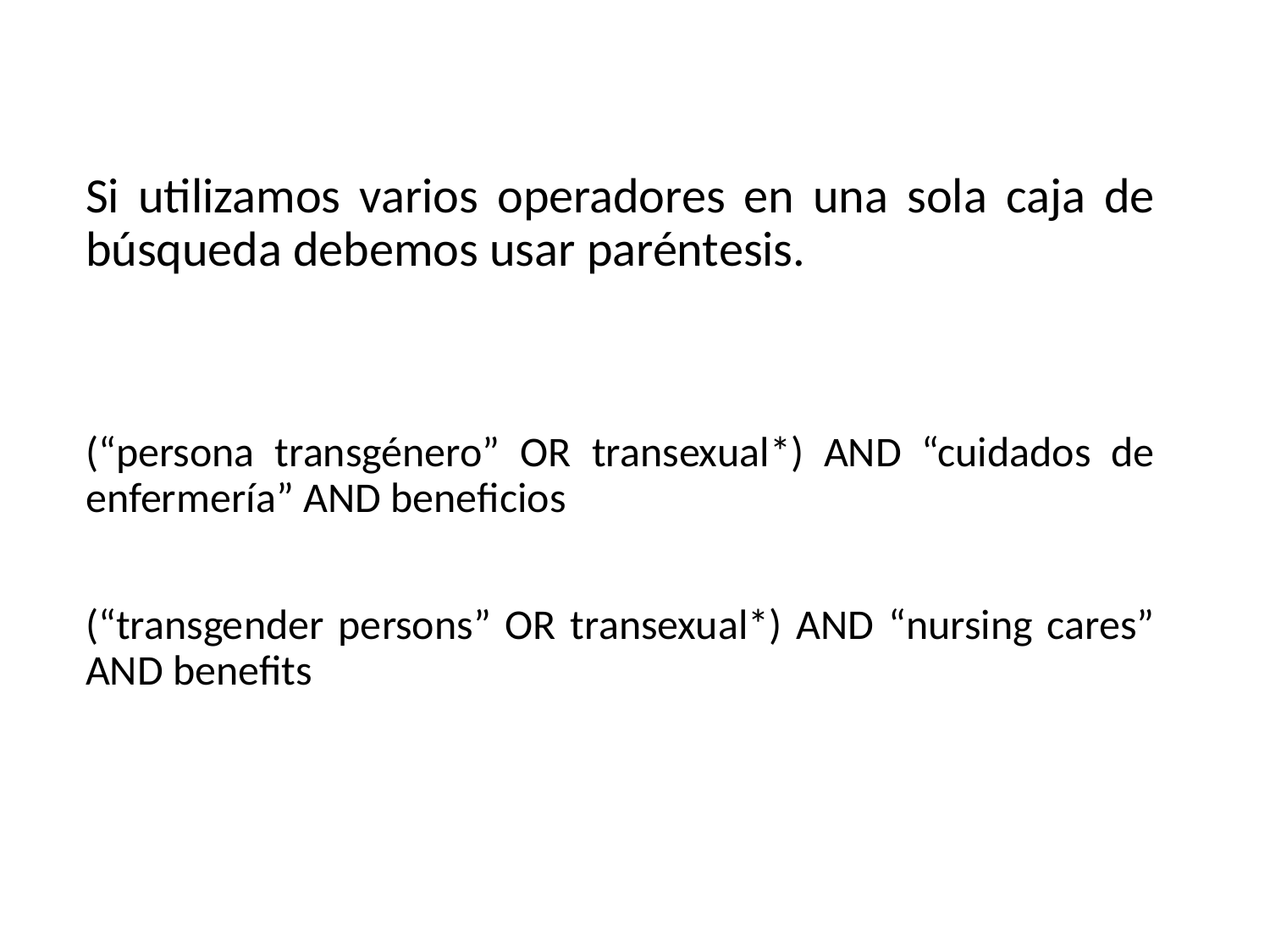

# Si utilizamos varios operadores en una sola caja de búsqueda debemos usar paréntesis.

(“persona transgénero” OR transexual*) AND “cuidados de enfermería” AND beneficios

(“transgender persons” OR transexual*) AND “nursing cares” AND benefits